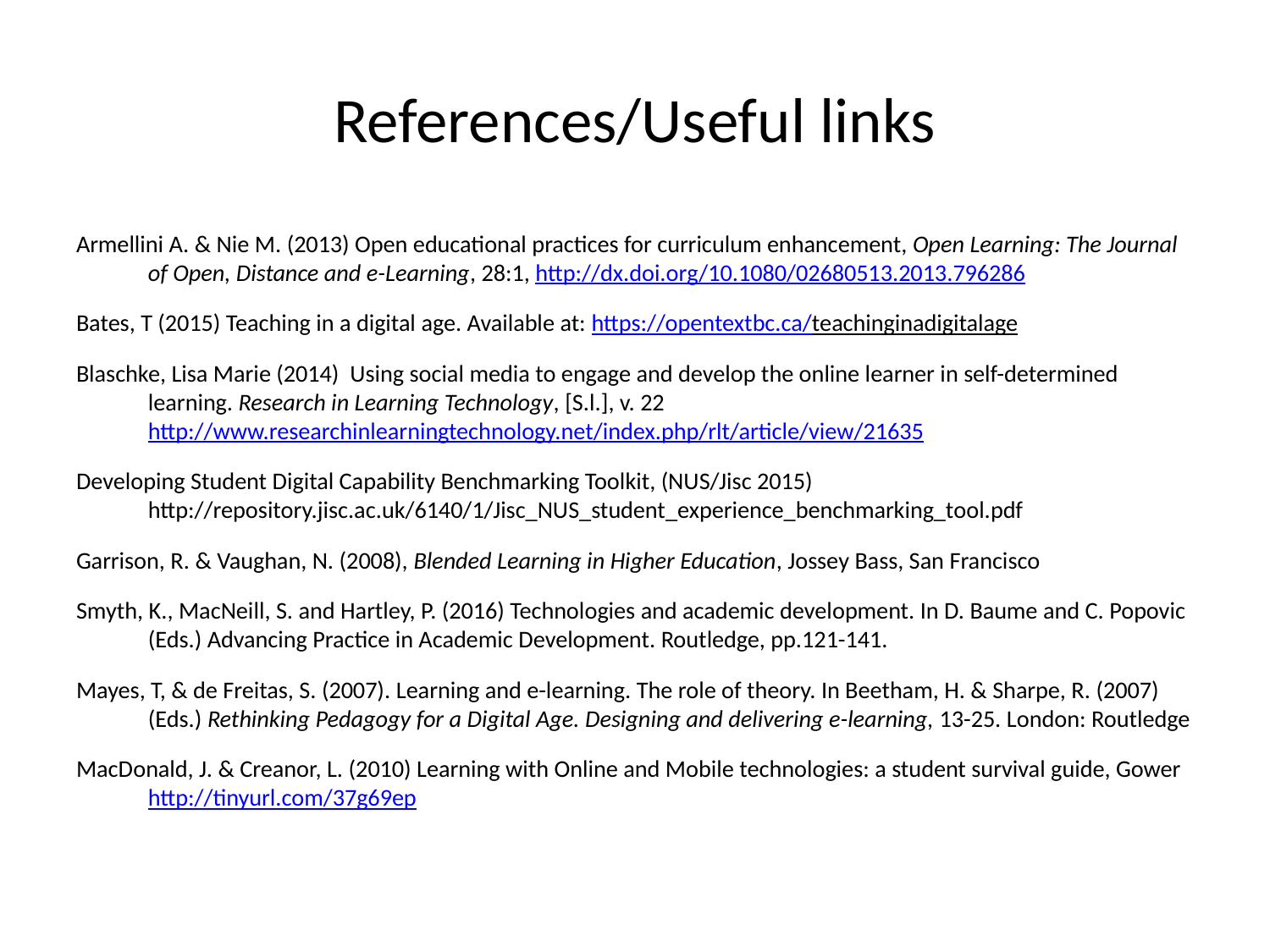

# References/Useful links
Armellini A. & Nie M. (2013) Open educational practices for curriculum enhancement, Open Learning: The Journal of Open, Distance and e-Learning, 28:1, http://dx.doi.org/10.1080/02680513.2013.796286
Bates, T (2015) Teaching in a digital age. Available at: https://opentextbc.ca/teachinginadigitalage
Blaschke, Lisa Marie (2014)  Using social media to engage and develop the online learner in self-determined learning. Research in Learning Technology, [S.l.], v. 22  http://www.researchinlearningtechnology.net/index.php/rlt/article/view/21635
Developing Student Digital Capability Benchmarking Toolkit, (NUS/Jisc 2015) http://repository.jisc.ac.uk/6140/1/Jisc_NUS_student_experience_benchmarking_tool.pdf
Garrison, R. & Vaughan, N. (2008), Blended Learning in Higher Education, Jossey Bass, San Francisco
Smyth, K., MacNeill, S. and Hartley, P. (2016) Technologies and academic development. In D. Baume and C. Popovic (Eds.) Advancing Practice in Academic Development. Routledge, pp.121-141.
Mayes, T, & de Freitas, S. (2007). Learning and e-learning. The role of theory. In Beetham, H. & Sharpe, R. (2007) (Eds.) Rethinking Pedagogy for a Digital Age. Designing and delivering e-learning, 13-25. London: Routledge
MacDonald, J. & Creanor, L. (2010) Learning with Online and Mobile technologies: a student survival guide, Gower http://tinyurl.com/37g69ep